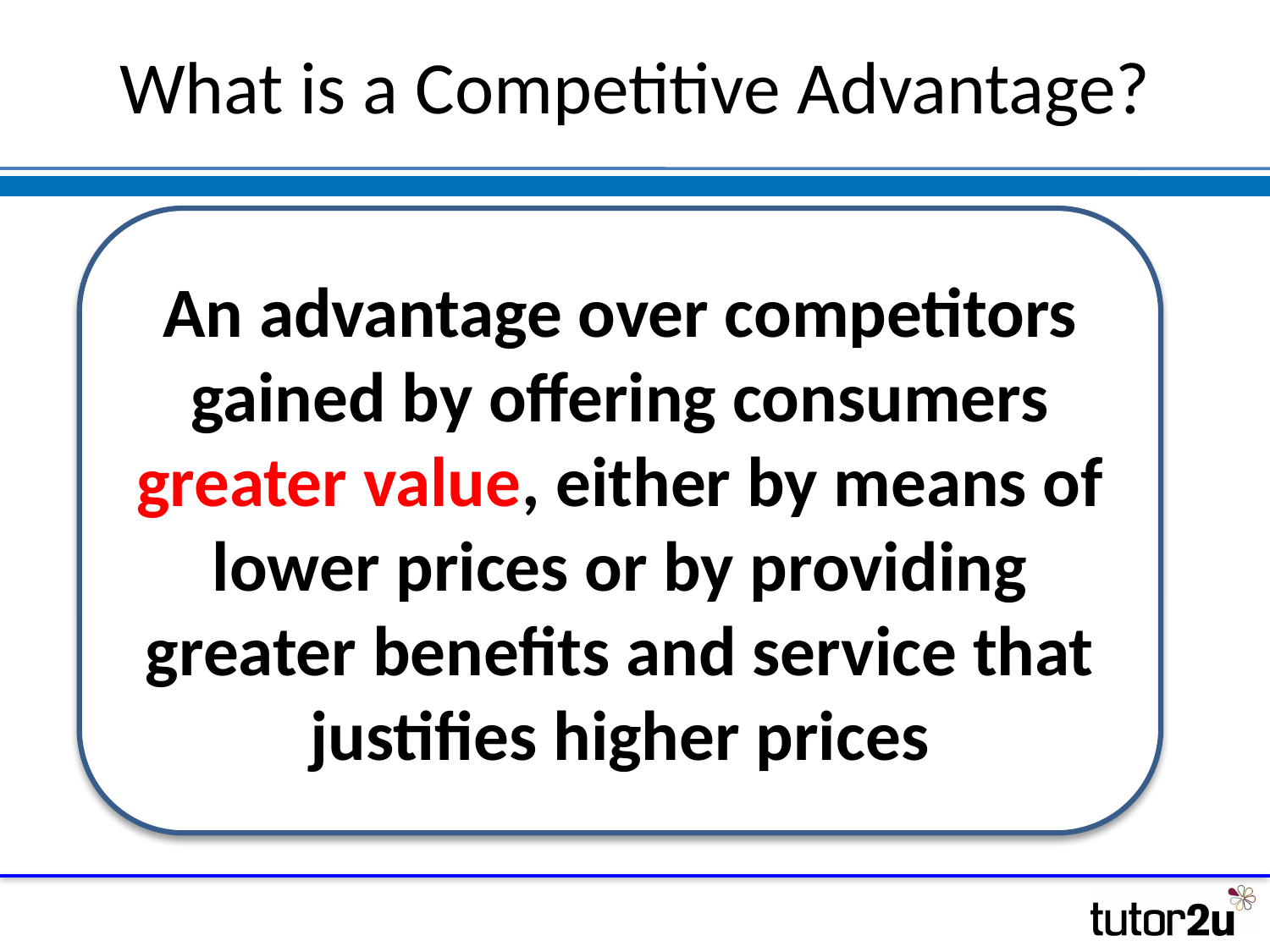

# What is a Competitive Advantage?
An advantage over competitors gained by offering consumers greater value, either by means of lower prices or by providing greater benefits and service that justifies higher prices